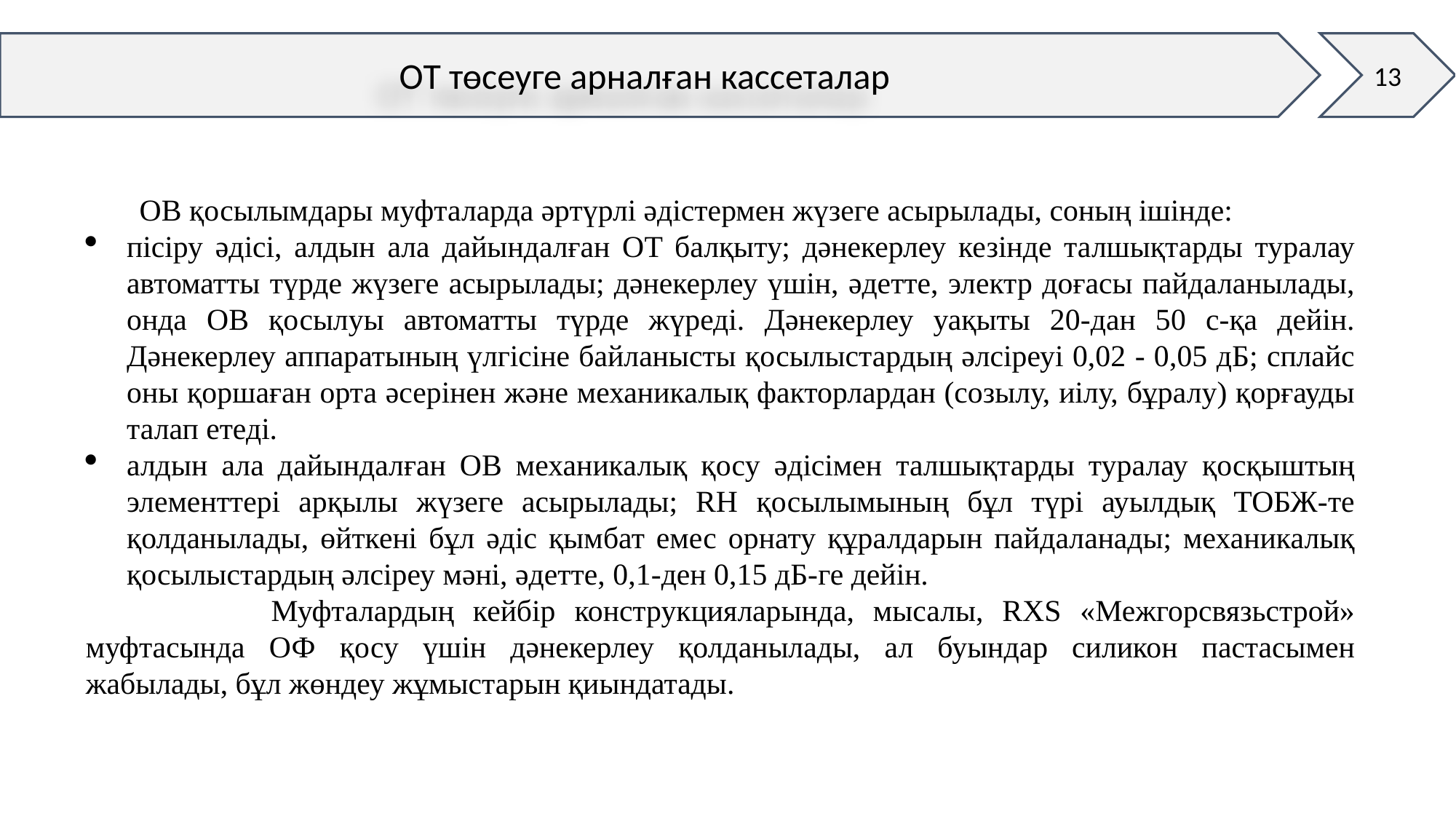

13
OТ төсеуге арналған кассеталар
ОВ қосылымдары муфталарда әртүрлі әдістермен жүзеге асырылады, соның ішінде:
пісіру әдісі, алдын ала дайындалған ОT балқыту; дәнекерлеу кезінде талшықтарды туралау автоматты түрде жүзеге асырылады; дәнекерлеу үшін, әдетте, электр доғасы пайдаланылады, онда ОВ қосылуы автоматты түрде жүреді. Дәнекерлеу уақыты 20-дан 50 с-қа дейін. Дәнекерлеу аппаратының үлгісіне байланысты қосылыстардың әлсіреуі 0,02 - 0,05 дБ; сплайс оны қоршаған орта әсерінен және механикалық факторлардан (созылу, иілу, бұралу) қорғауды талап етеді.
алдын ала дайындалған ОВ механикалық қосу әдісімен талшықтарды туралау қосқыштың элементтері арқылы жүзеге асырылады; RH қосылымының бұл түрі ауылдық ТОБЖ-те қолданылады, өйткені бұл әдіс қымбат емес орнату құралдарын пайдаланады; механикалық қосылыстардың әлсіреу мәні, әдетте, 0,1-ден 0,15 дБ-ге дейін.
       Муфталардың кейбір конструкцияларында, мысалы, RXS «Межгорсвязьстрой» муфтасында ОФ қосу үшін дәнекерлеу қолданылады, ал буындар силикон пастасымен жабылады, бұл жөндеу жұмыстарын қиындатады.